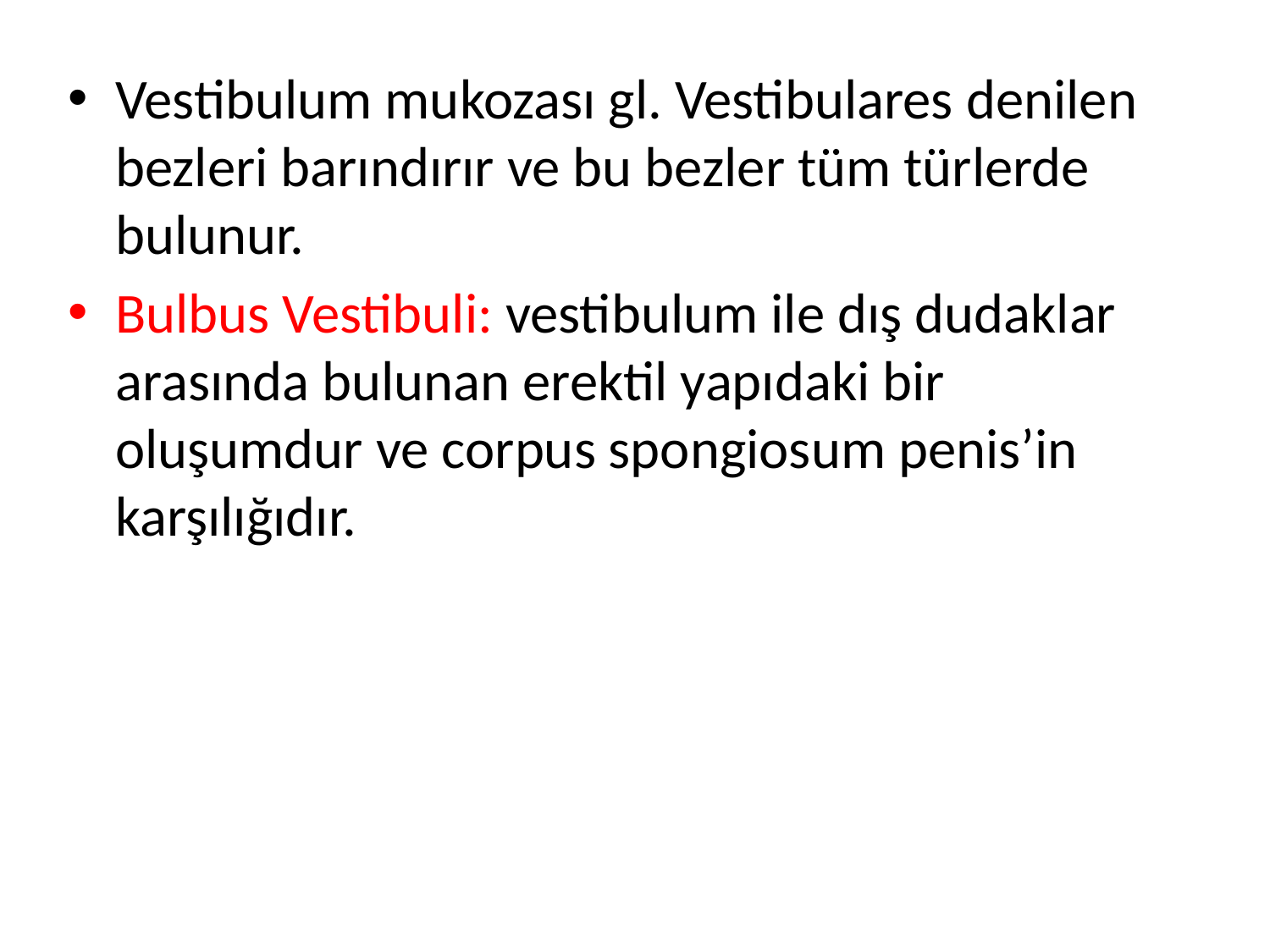

Vestibulum mukozası gl. Vestibulares denilen bezleri barındırır ve bu bezler tüm türlerde bulunur.
Bulbus Vestibuli: vestibulum ile dış dudaklar arasında bulunan erektil yapıdaki bir oluşumdur ve corpus spongiosum penis’in karşılığıdır.